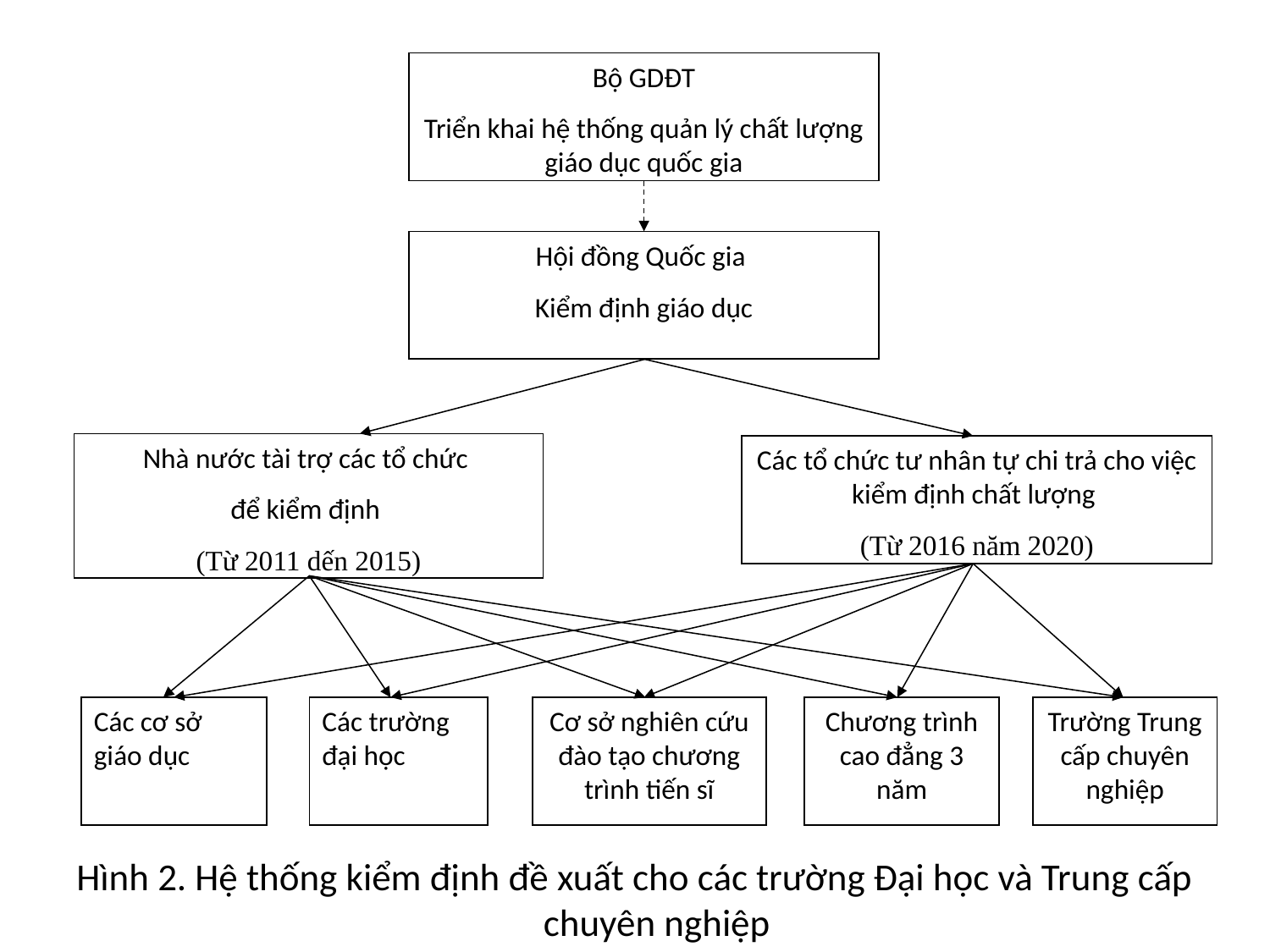

#
Bộ GDĐT
Triển khai hệ thống quản lý chất lượng giáo dục quốc gia
Hội đồng Quốc gia
Kiểm định giáo dục
Nhà nước tài trợ các tổ chức
để kiểm định
(Từ 2011 dến 2015)

Các tổ chức tư nhân tự chi trả cho việc kiểm định chất lượng
(Từ 2016 năm 2020)

Các cơ sở giáo dục

Các trường đại học

Cơ sở nghiên cứu đào tạo chương trình tiến sĩ
Chương trình cao đẳng 3 năm
Trường Trung cấp chuyên nghiệp
Hình 2. Hệ thống kiểm định đề xuất cho các trường Đại học và Trung cấp chuyên nghiệp